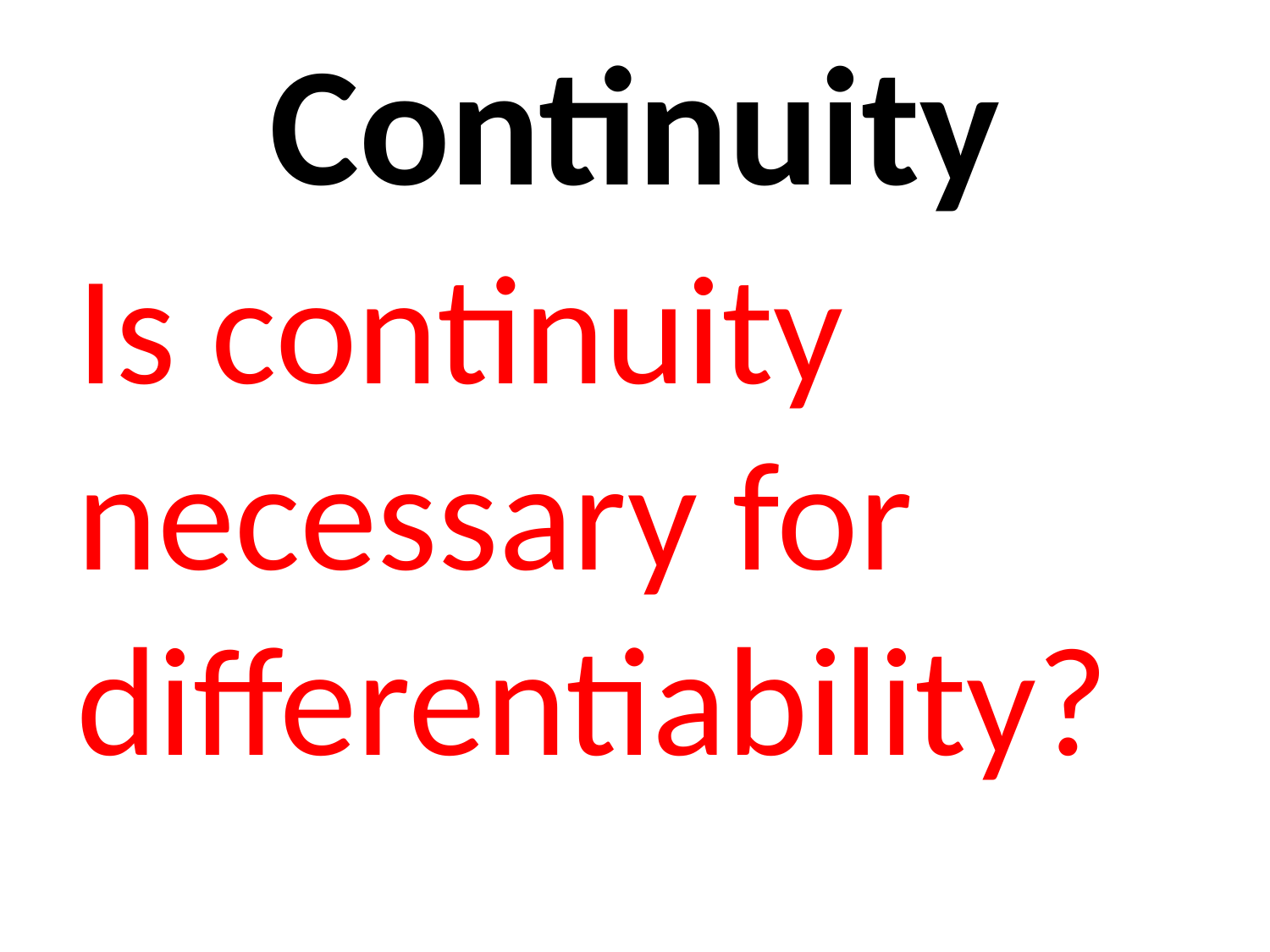

# Continuity
Is continuity necessary for differentiability?